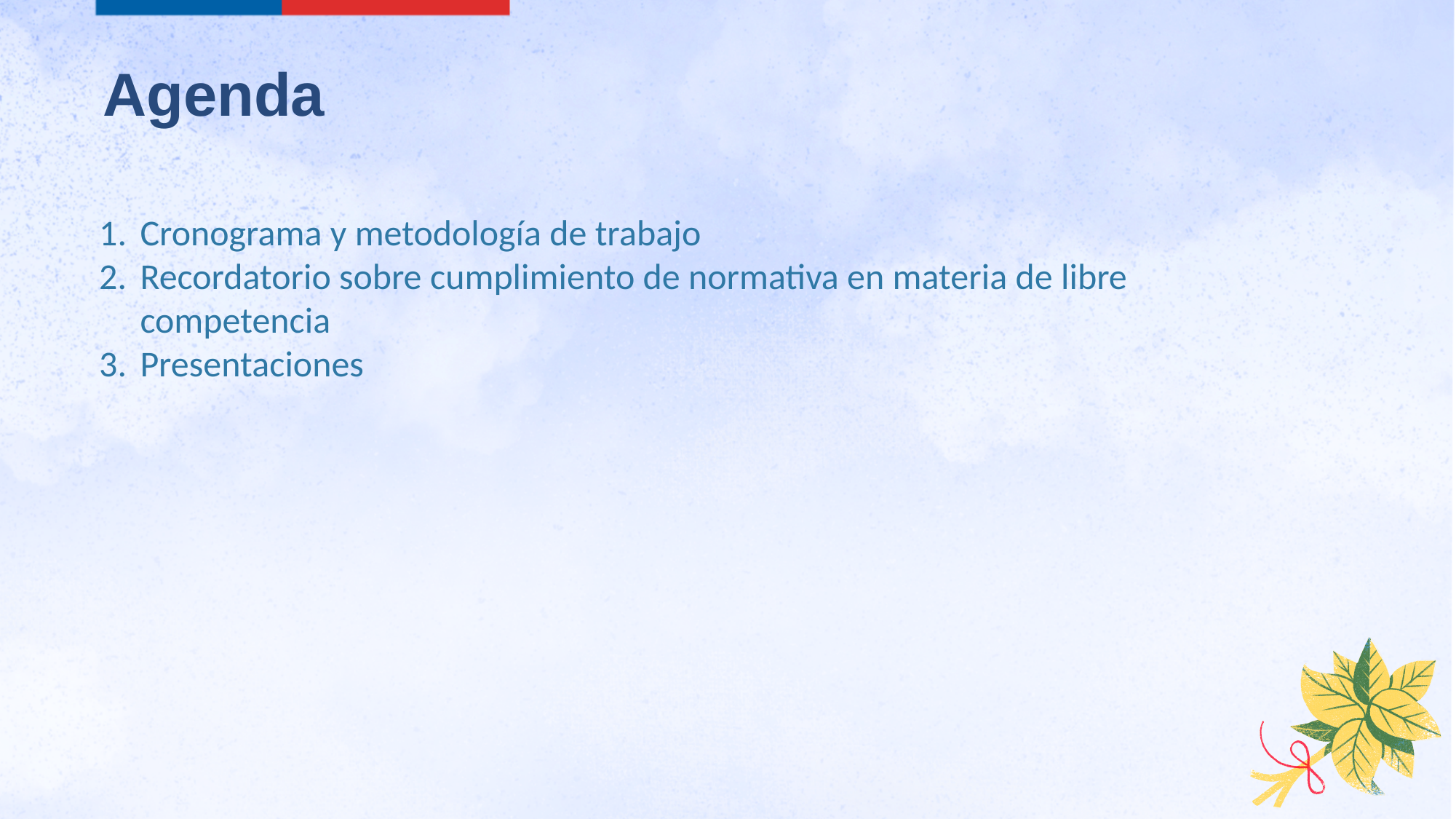

Agenda
Cronograma y metodología de trabajo
Recordatorio sobre cumplimiento de normativa en materia de libre competencia
Presentaciones